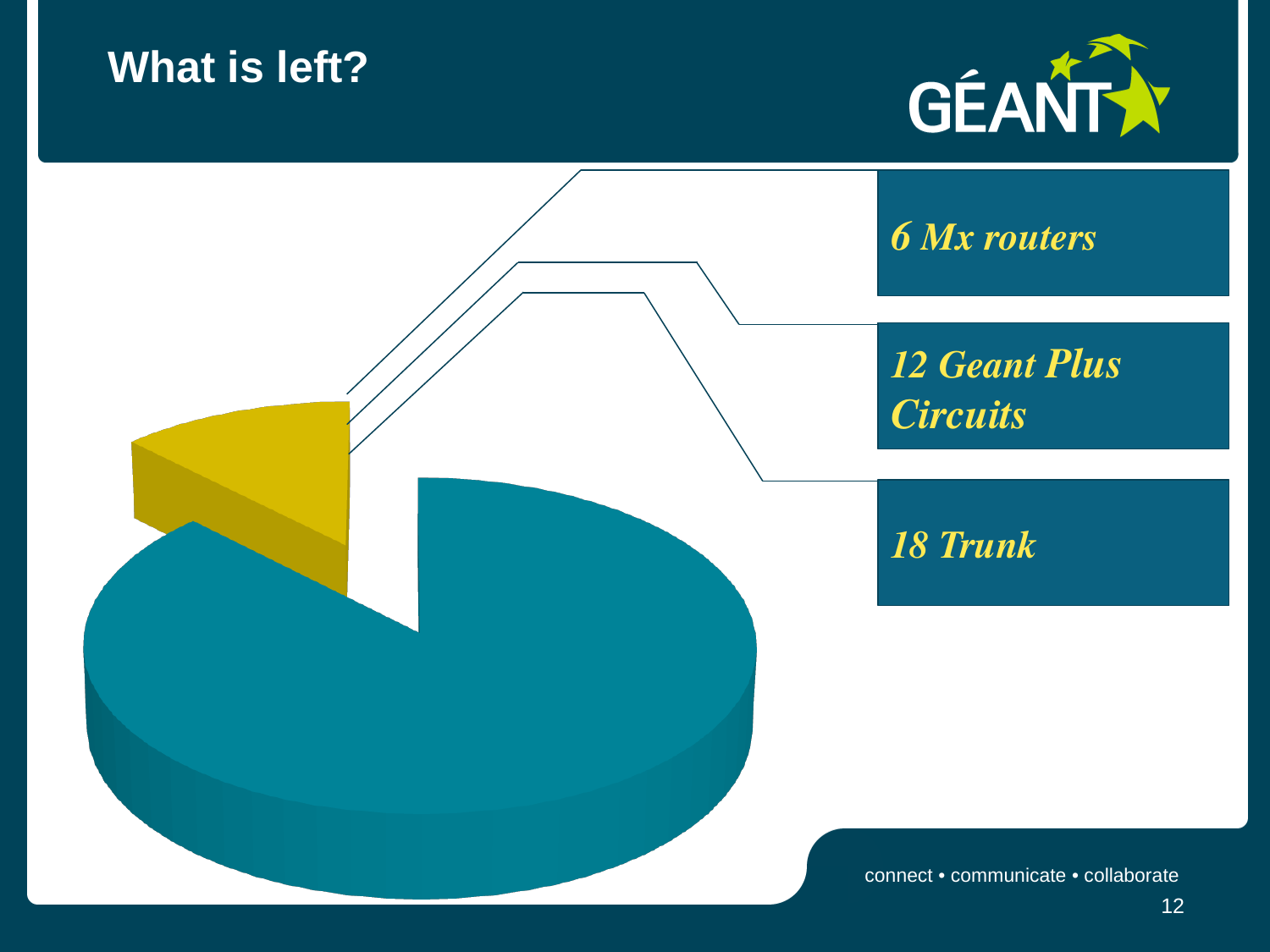

# What is left?
6 Mx routers
12 Geant Plus Circuits

[unsupported chart]

18 Trunk